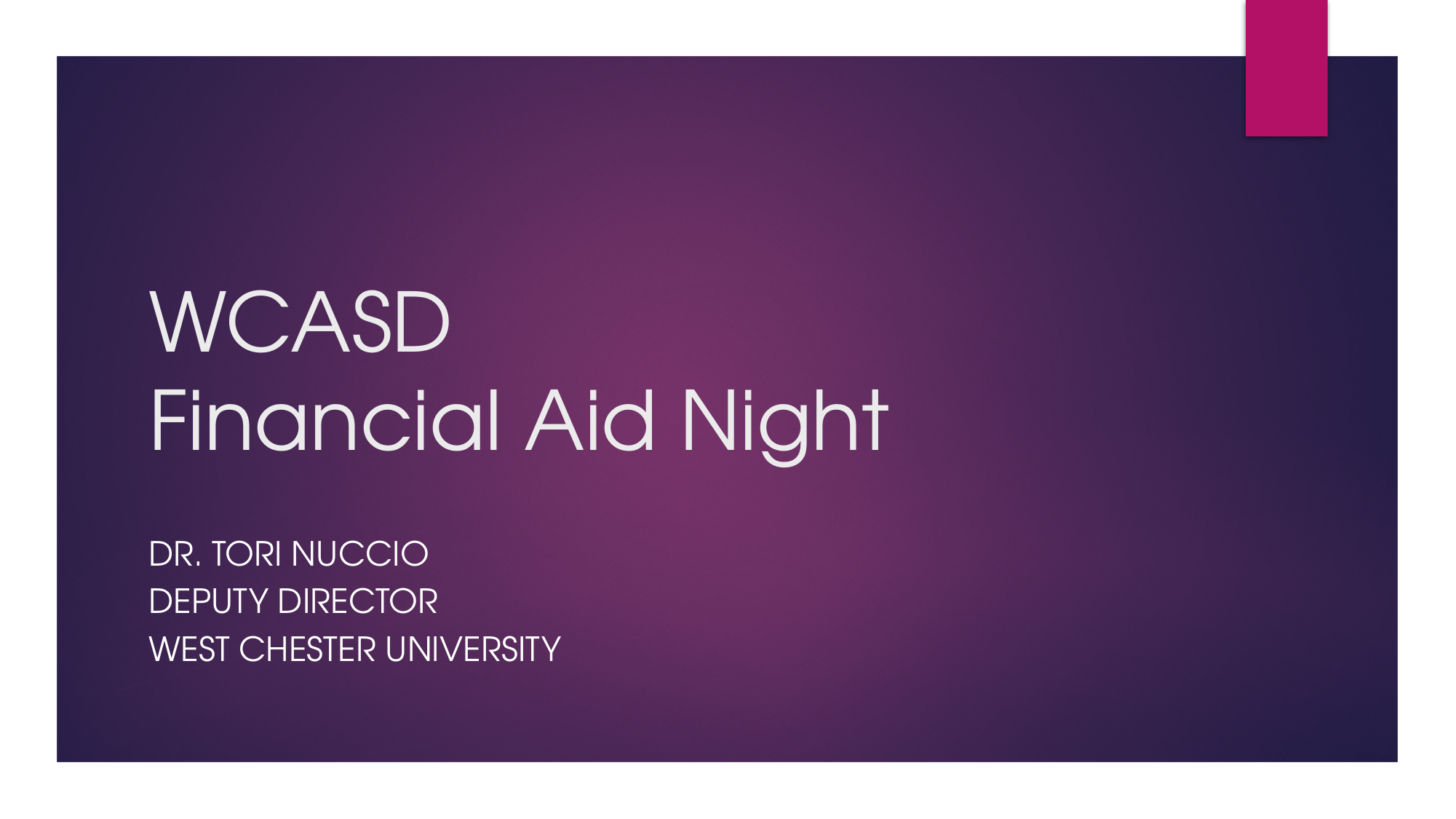

# WCASD Financial Aid Night
Dr. Tori Nuccio
Deputy Director
WEST CHESTER UNIVERSITY